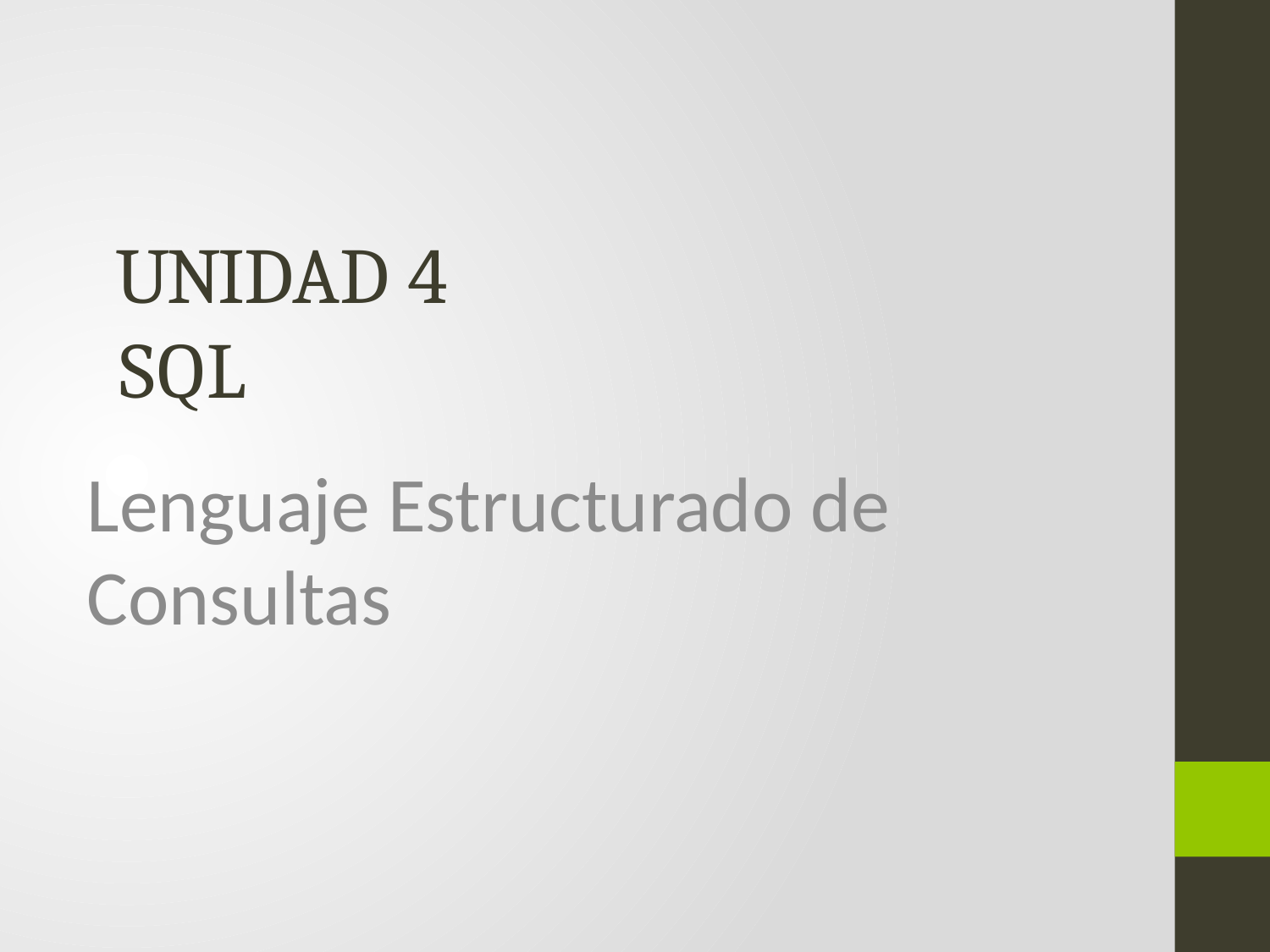

# UNIDAD 4 SQL
Lenguaje Estructurado de Consultas